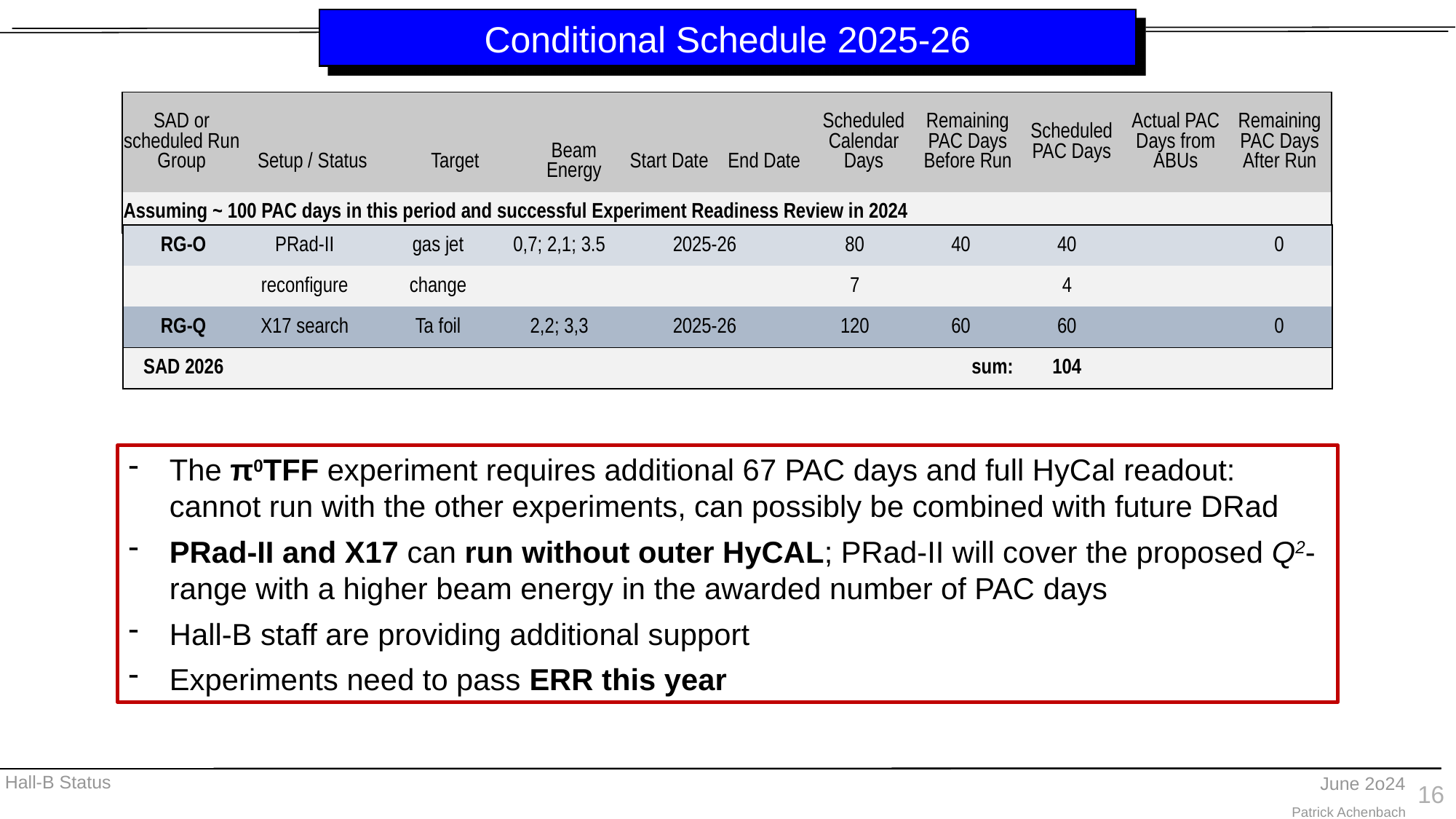

# Conditional Schedule 2025-26
| SAD or scheduled Run Group |  |  |  |  |  | Scheduled Calendar Days | Remaining PAC Days Before Run | Scheduled PAC Days | Actual PAC Days from ABUs | Remaining PAC Days After Run |
| --- | --- | --- | --- | --- | --- | --- | --- | --- | --- | --- |
|  | Setup / Status | Target | Beam Energy | Start Date | End Date |  |  |  |  |  |
| Assuming ~ 100 PAC days in this period and successful Experiment Readiness Review in 2024 |  |  |  |  |  |  |  |  |  |  |
| RG-O | PRad-II | gas jet | 0,7; 2,1; 3.5 | 2025-26 |  | 80 | 40 | 40 |  | 0 |
| --- | --- | --- | --- | --- | --- | --- | --- | --- | --- | --- |
|  | reconfigure | change |  |  |  | 7 |  | 4 |  |  |
| RG-Q | X17 search | Ta foil | 2,2; 3,3 | 2025-26 |  | 120 | 60 | 60 |  | 0 |
| SAD 2026 |  |  |  |  |  |  | sum: | 104 |  |  |
The π0TFF experiment requires additional 67 PAC days and full HyCal readout:
cannot run with the other experiments, can possibly be combined with future DRad
PRad-II and X17 can run without outer HyCAL; PRad-II will cover the proposed Q2-range with a higher beam energy in the awarded number of PAC days
Hall-B staff are providing additional support
Experiments need to pass ERR this year